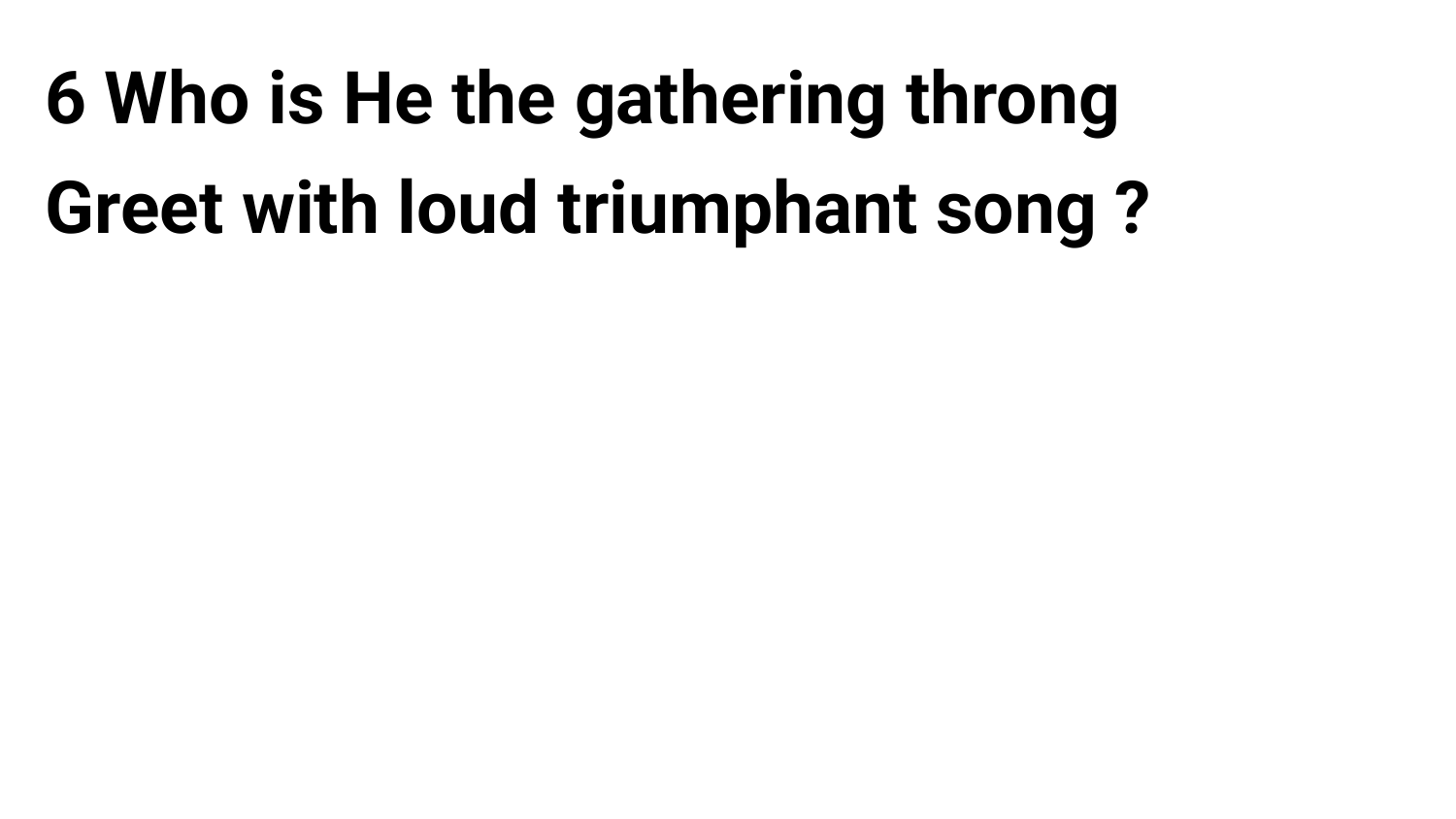

6 Who is He the gathering throng
Greet with loud triumphant song ?